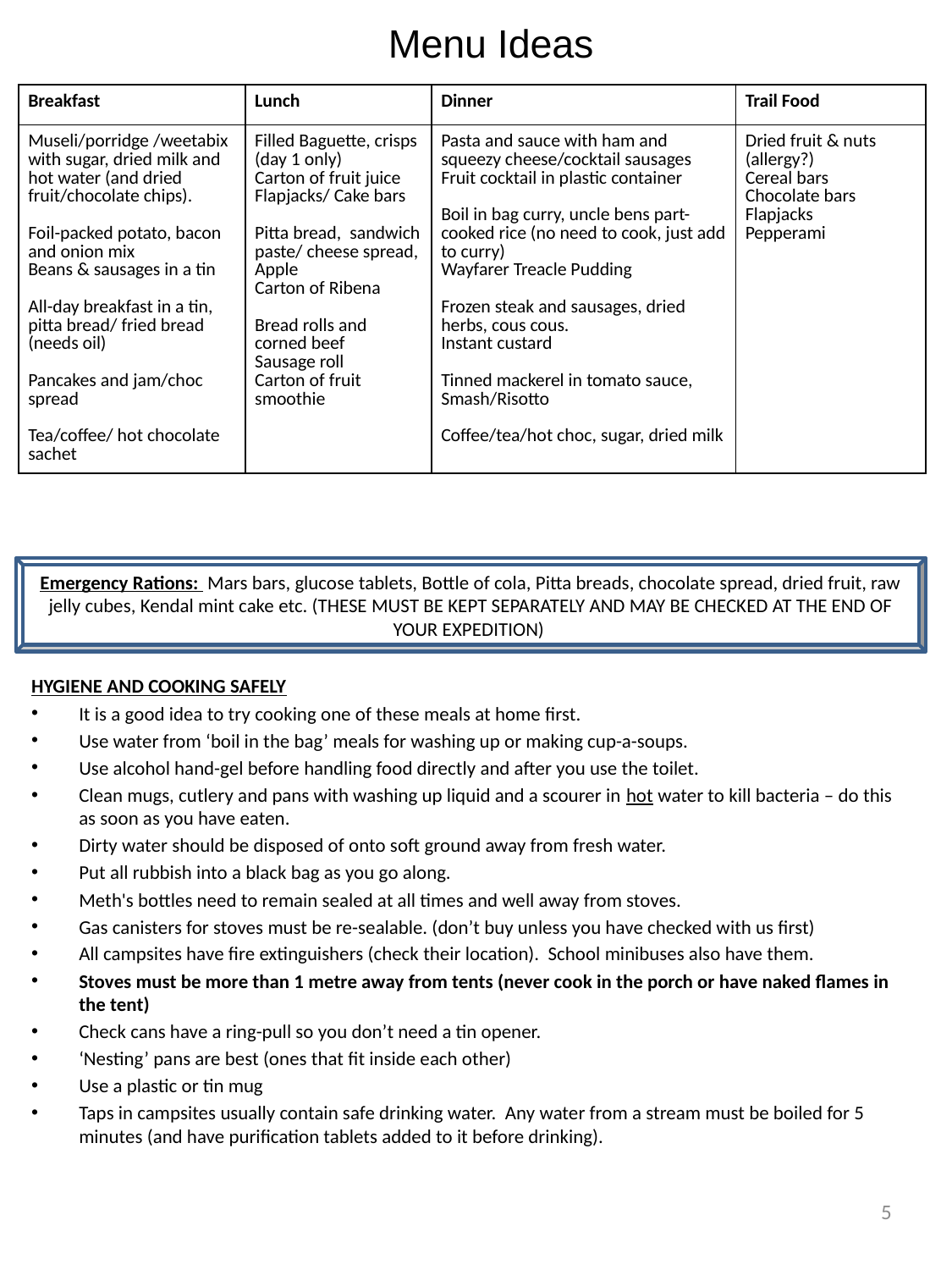

# Menu Ideas
| Breakfast | Lunch | Dinner | Trail Food |
| --- | --- | --- | --- |
| Museli/porridge /weetabix with sugar, dried milk and hot water (and dried fruit/chocolate chips). Foil-packed potato, bacon and onion mix Beans & sausages in a tin All-day breakfast in a tin, pitta bread/ fried bread (needs oil) Pancakes and jam/choc spread Tea/coffee/ hot chocolate sachet | Filled Baguette, crisps (day 1 only) Carton of fruit juice Flapjacks/ Cake bars Pitta bread, sandwich paste/ cheese spread, Apple Carton of Ribena Bread rolls and corned beef Sausage roll Carton of fruit smoothie | Pasta and sauce with ham and squeezy cheese/cocktail sausages Fruit cocktail in plastic container Boil in bag curry, uncle bens part-cooked rice (no need to cook, just add to curry) Wayfarer Treacle Pudding Frozen steak and sausages, dried herbs, cous cous. Instant custard Tinned mackerel in tomato sauce, Smash/Risotto Coffee/tea/hot choc, sugar, dried milk | Dried fruit & nuts (allergy?) Cereal bars Chocolate bars Flapjacks Pepperami |
Emergency Rations:  Mars bars, glucose tablets, Bottle of cola, Pitta breads, chocolate spread, dried fruit, raw jelly cubes, Kendal mint cake etc. (THESE MUST BE KEPT SEPARATELY AND MAY BE CHECKED AT THE END OF YOUR EXPEDITION)
HYGIENE AND COOKING SAFELY
It is a good idea to try cooking one of these meals at home first.
Use water from ‘boil in the bag’ meals for washing up or making cup-a-soups.
Use alcohol hand-gel before handling food directly and after you use the toilet.
Clean mugs, cutlery and pans with washing up liquid and a scourer in hot water to kill bacteria – do this as soon as you have eaten.
Dirty water should be disposed of onto soft ground away from fresh water.
Put all rubbish into a black bag as you go along.
Meth's bottles need to remain sealed at all times and well away from stoves.
Gas canisters for stoves must be re-sealable. (don’t buy unless you have checked with us first)
All campsites have fire extinguishers (check their location).  School minibuses also have them.
Stoves must be more than 1 metre away from tents (never cook in the porch or have naked flames in the tent)
Check cans have a ring-pull so you don’t need a tin opener.
‘Nesting’ pans are best (ones that fit inside each other)
Use a plastic or tin mug
Taps in campsites usually contain safe drinking water.  Any water from a stream must be boiled for 5 minutes (and have purification tablets added to it before drinking).
5